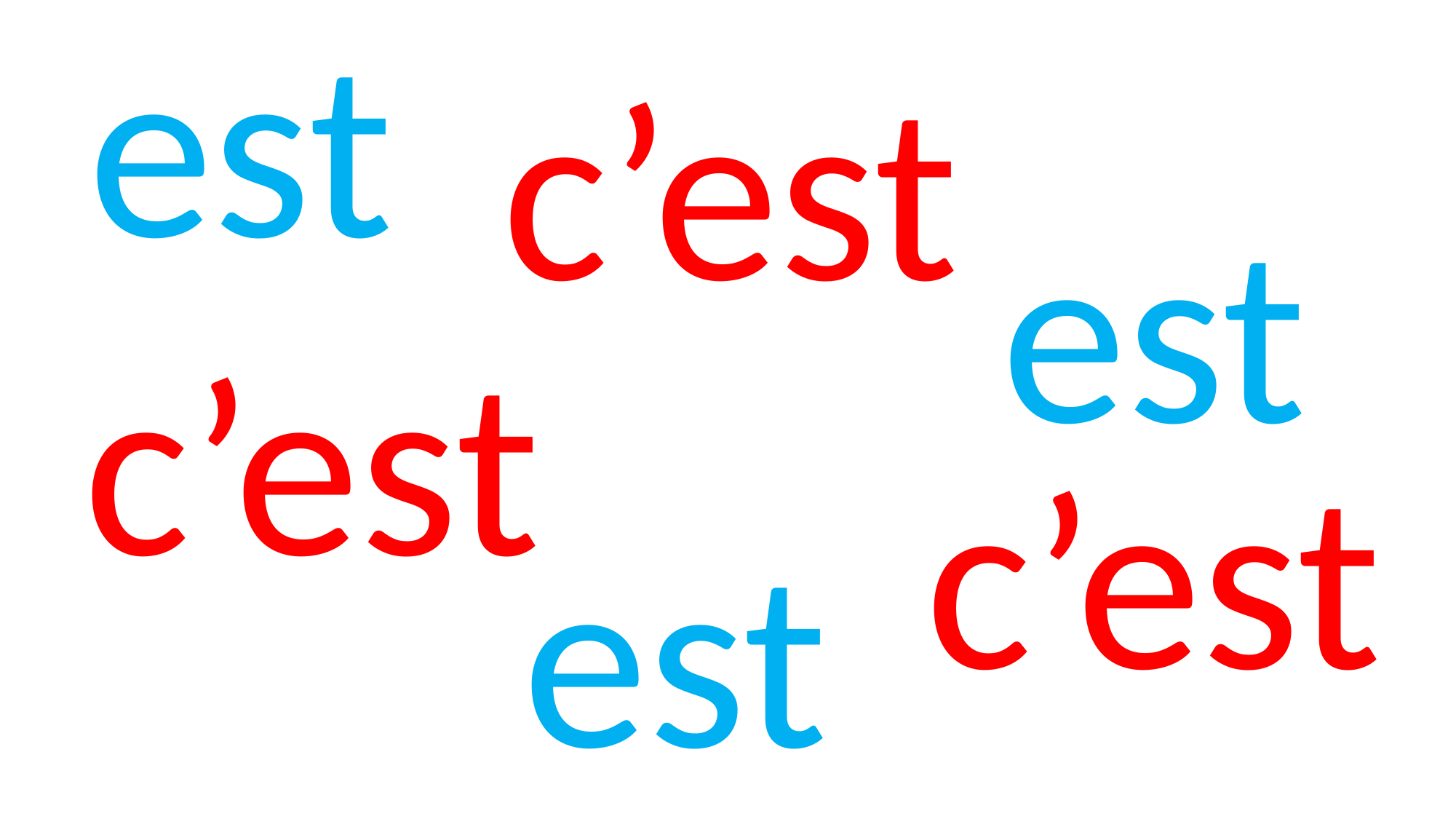

est
# c’est
est
c’est
c’est
est